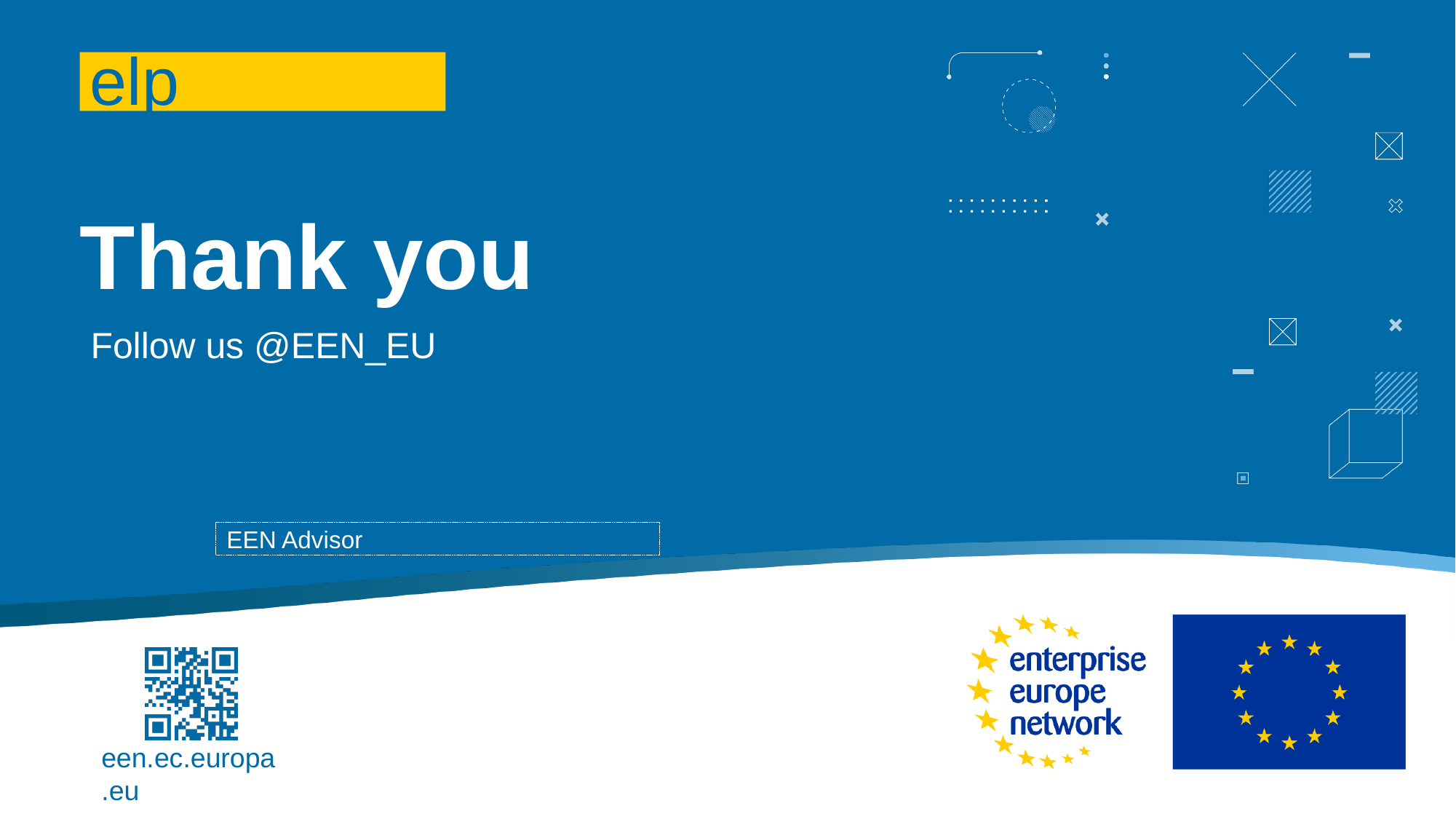

# Thank you
Follow us @EEN_EU

EEN Advisor